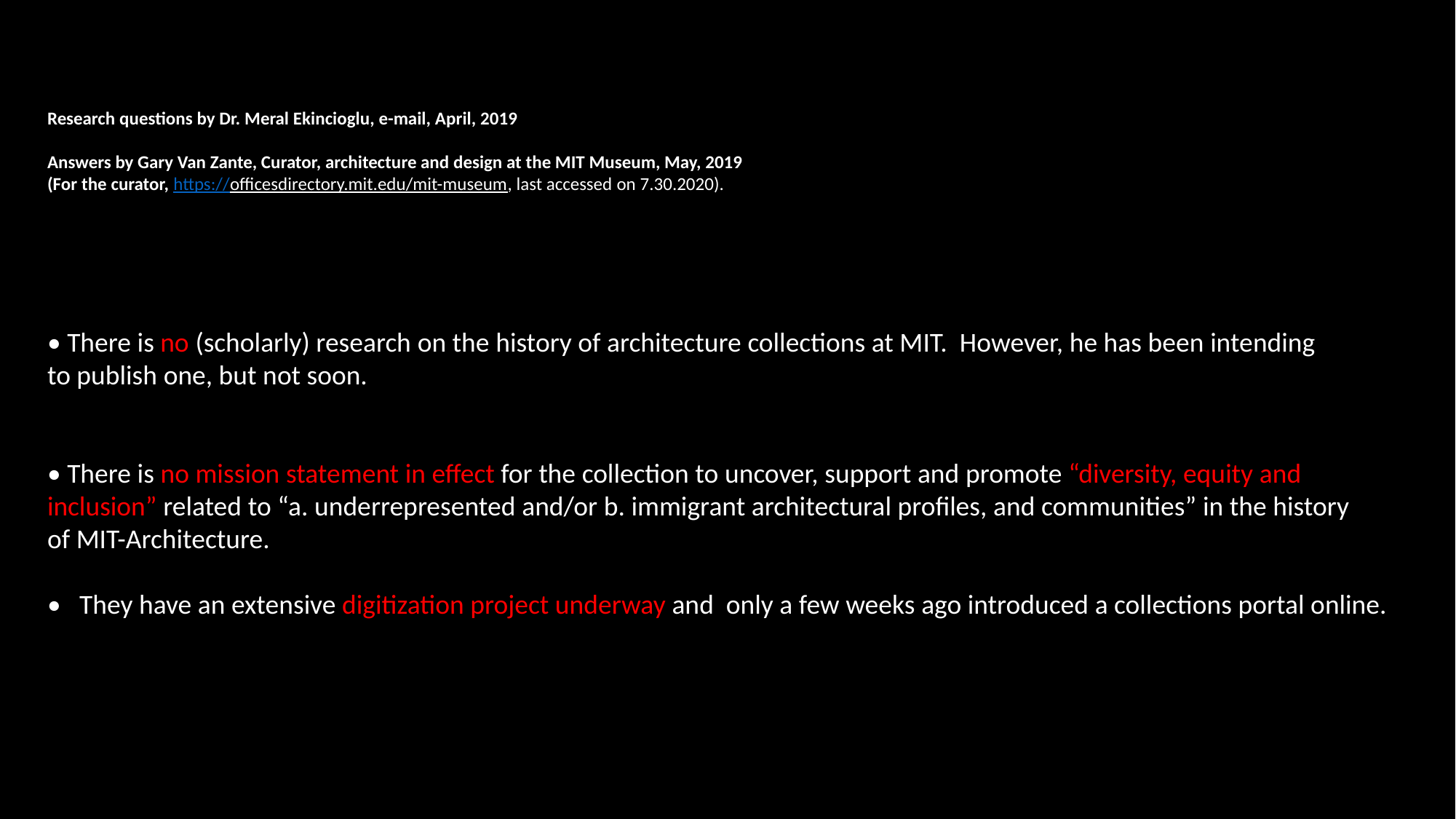

Research questions by Dr. Meral Ekincioglu, e-mail, April, 2019

Answers by Gary Van Zante, Curator, architecture and design at the MIT Museum, May, 2019
(For the curator, https://officesdirectory.mit.edu/mit-museum, last accessed on 7.30.2020).

• There is no (scholarly) research on the history of architecture collections at MIT.  However, he has been intending
to publish one, but not soon.

• There is no mission statement in effect for the collection to uncover, support and promote “diversity, equity and
inclusion” related to “a. underrepresented and/or b. immigrant architectural profiles, and communities” in the history
of MIT-Architecture.

•   They have an extensive digitization project underway and  only a few weeks ago introduced a collections portal online.